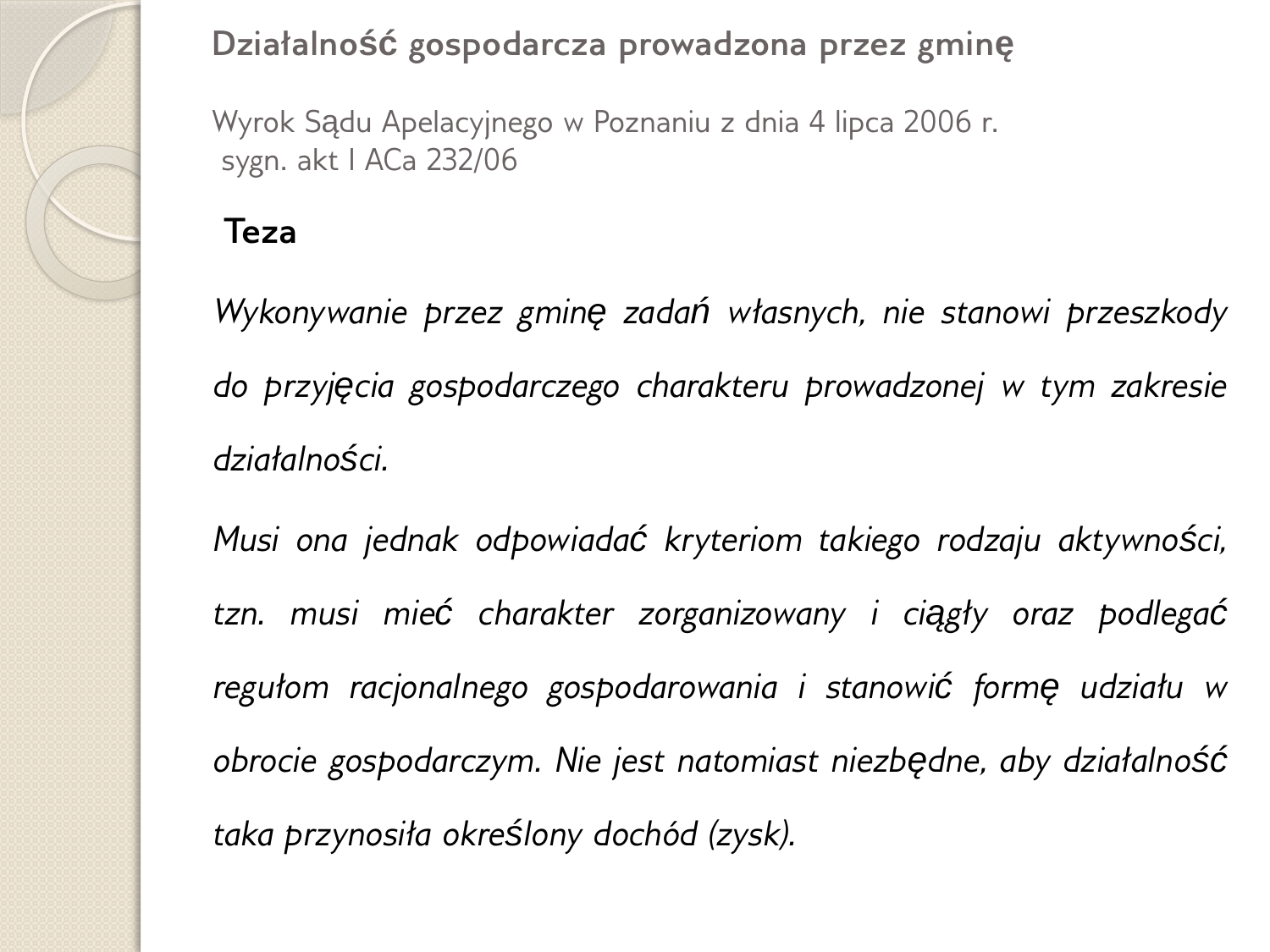

# Działalność gospodarcza prowadzona przez gminę Wyrok Sądu Apelacyjnego w Poznaniu z dnia 4 lipca 2006 r. sygn. akt I ACa 232/06
Teza
Wykonywanie przez gminę zadań własnych, nie stanowi przeszkody do przyjęcia gospodarczego charakteru prowadzonej w tym zakresie działalności.
Musi ona jednak odpowiadać kryteriom takiego rodzaju aktywności, tzn. musi mieć charakter zorganizowany i ciągły oraz podlegać regułom racjonalnego gospodarowania i stanowić formę udziału w obrocie gospodarczym. Nie jest natomiast niezbędne, aby działalność taka przynosiła określony dochód (zysk).